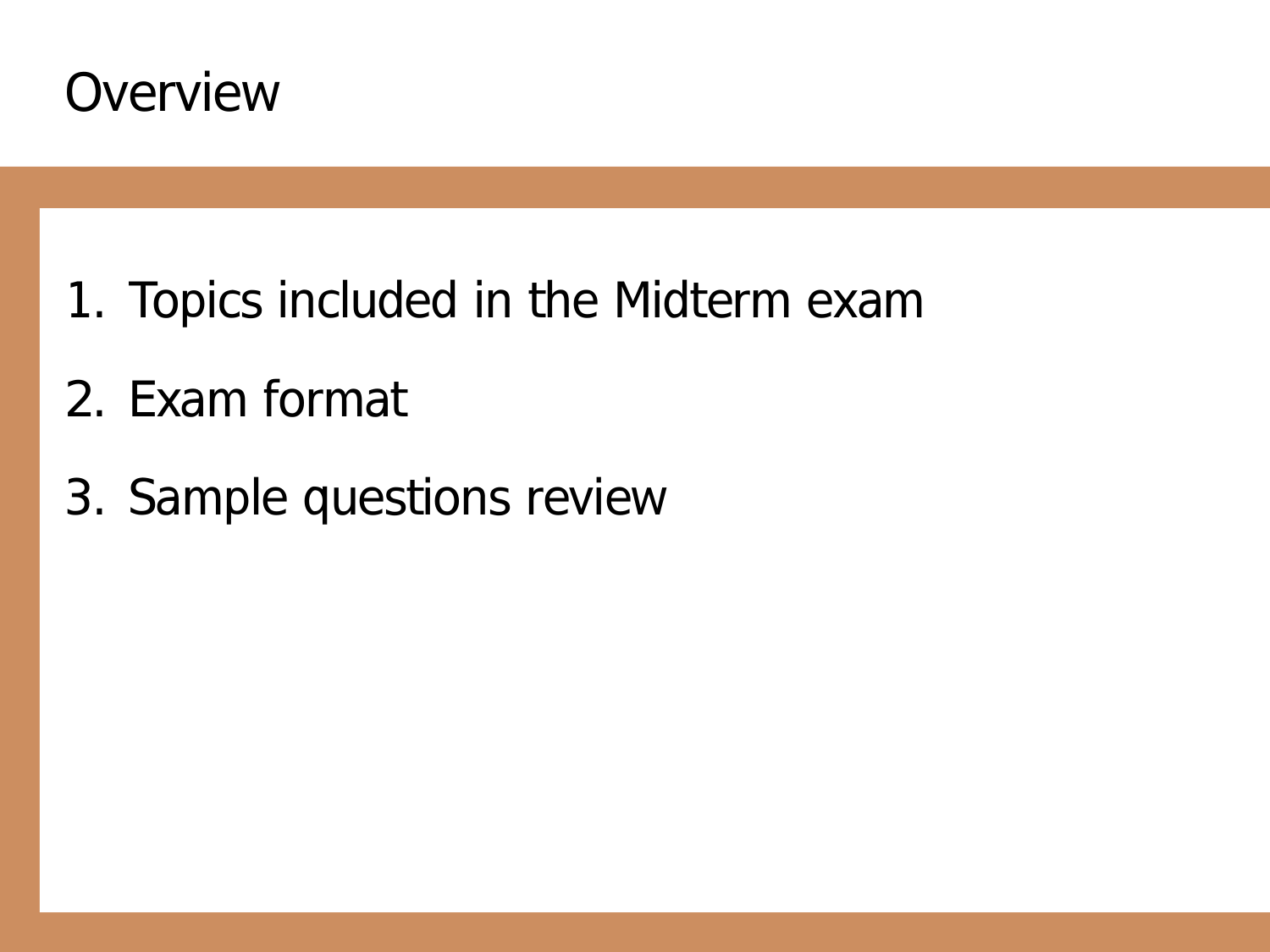

# Overview
Topics included in the Midterm exam
Exam format
Sample questions review